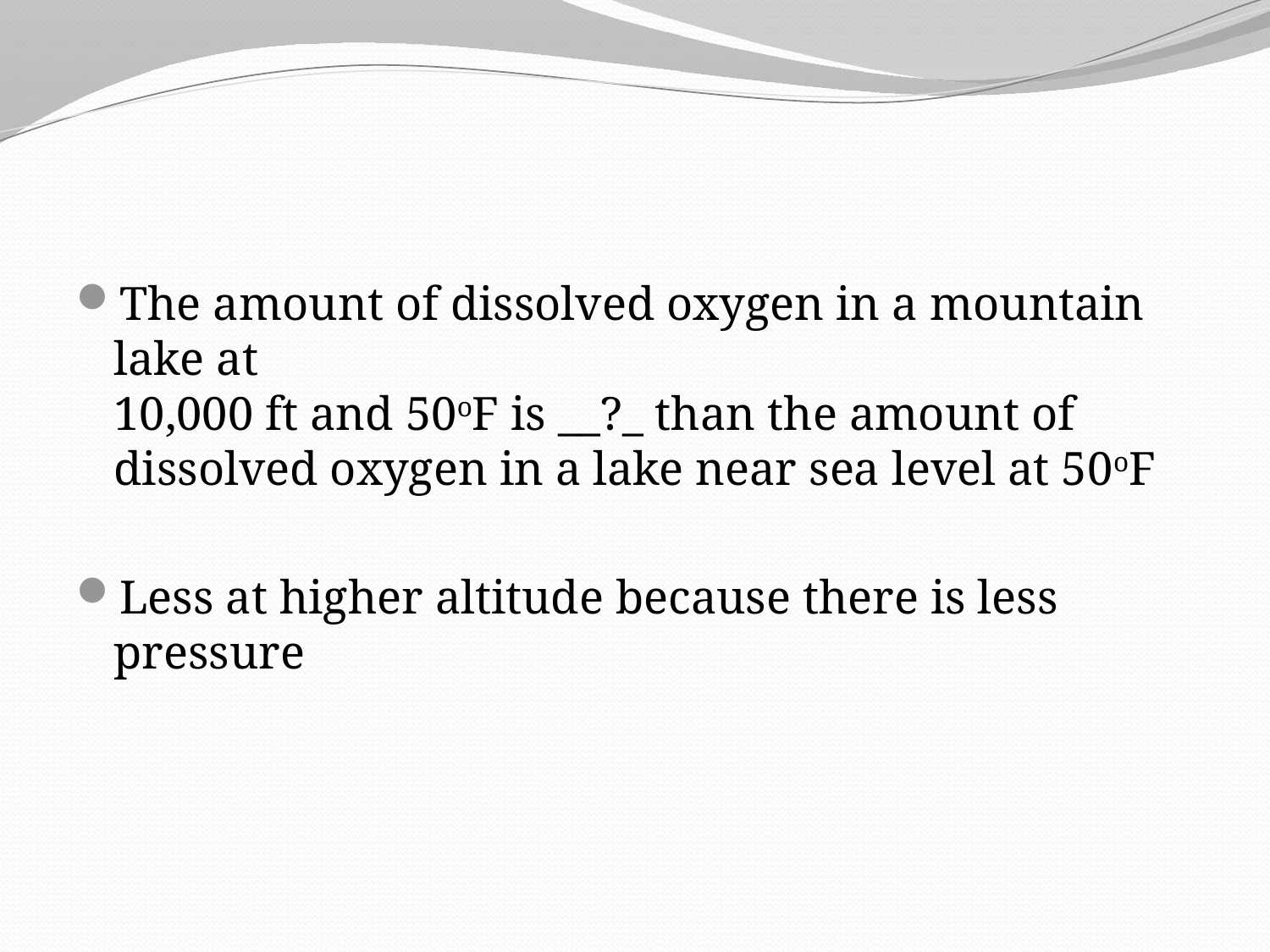

#
The amount of dissolved oxygen in a mountain lake at
10,000 ft and 50oF is __?_ than the amount of dissolved oxygen in a lake near sea level at 50oF

Less at higher altitude because there is less pressure